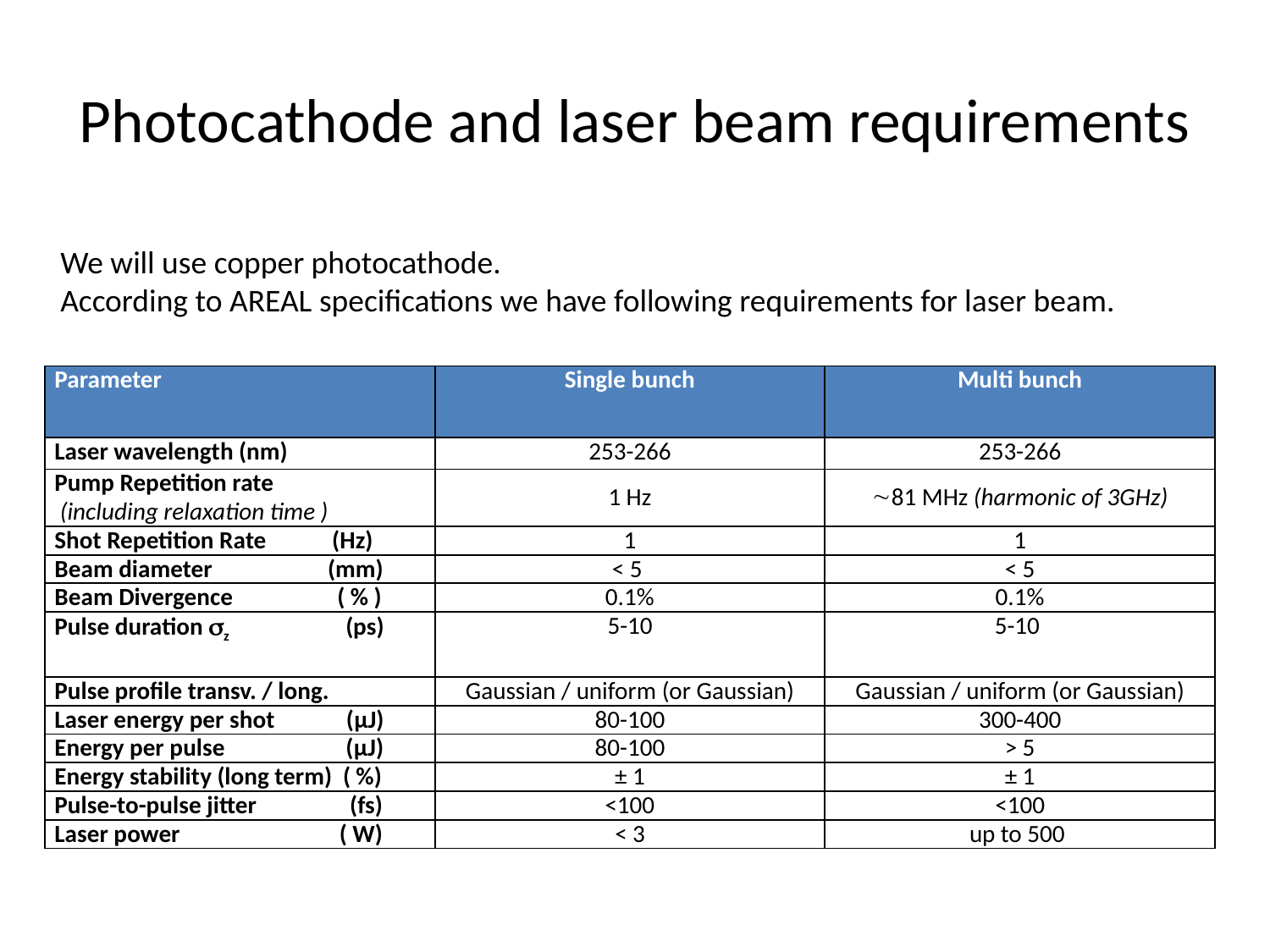

# Photocathode and laser beam requirements
We will use copper photocathode.
According to AREAL specifications we have following requirements for laser beam.
| Parameter | Single bunch | Multi bunch |
| --- | --- | --- |
| Laser wavelength (nm) | 253-266 | 253-266 |
| Pump Repetition rate (including relaxation time ) | 1 Hz | ∼81 MHz (harmonic of 3GHz) |
| Shot Repetition Rate (Hz) | 1 | 1 |
| Beam diameter (mm) | < 5 | < 5 |
| Beam Divergence ( % ) | 0.1% | 0.1% |
| Pulse duration σz (ps) | 5-10 | 5-10 |
| Pulse profile transv. / long. | Gaussian / uniform (or Gaussian) | Gaussian / uniform (or Gaussian) |
| Laser energy per shot (µJ) | 80-100 | 300-400 |
| Energy per pulse (µJ) | 80-100 | > 5 |
| Energy stability (long term) ( %) | ± 1 | ± 1 |
| Pulse-to-pulse jitter (fs) | <100 | <100 |
| Laser power ( W) | < 3 | up to 500 |